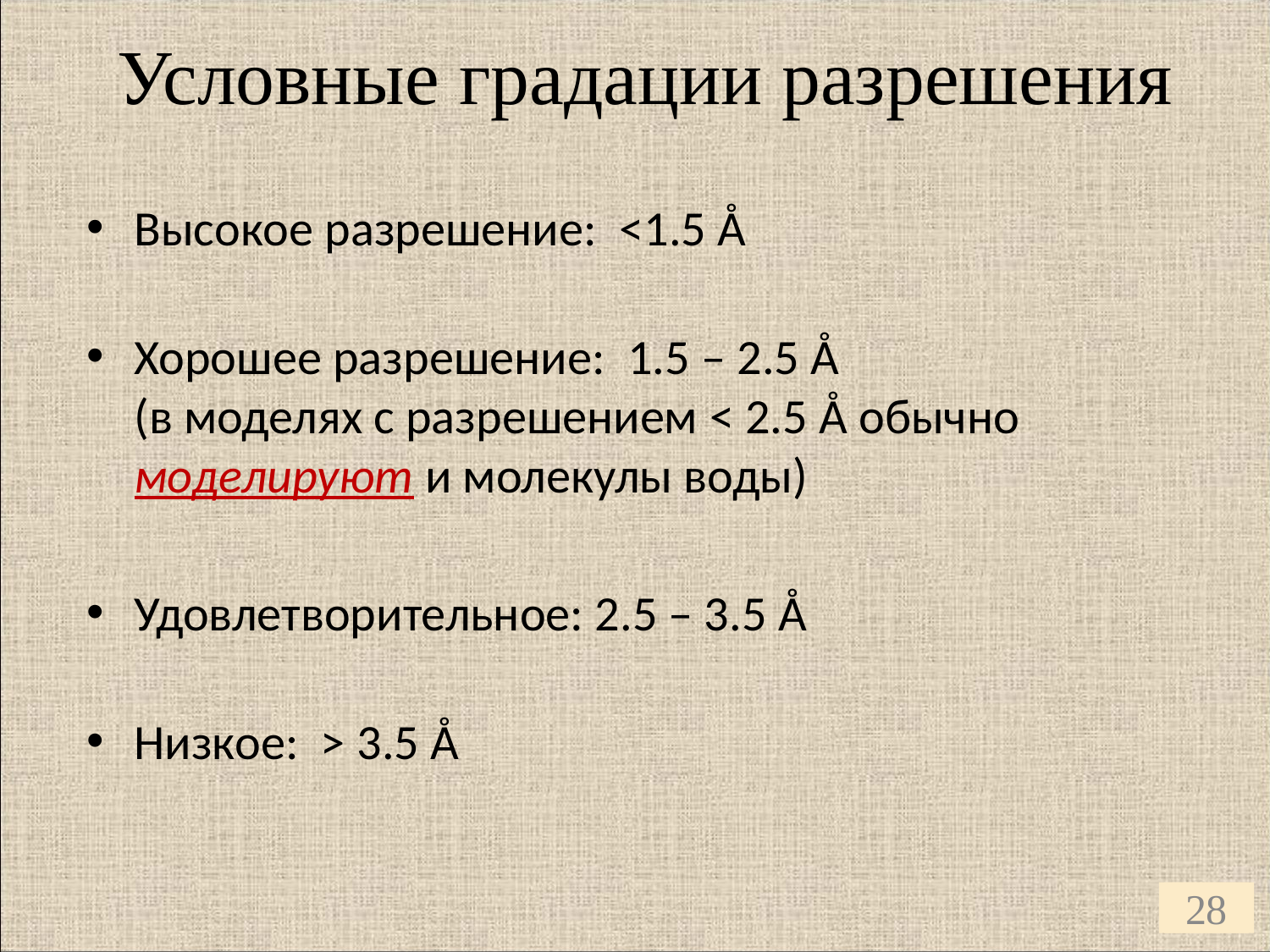

Условные градации разрешения
Высокое разрешение:  <1.5 Å
Хорошее разрешение:  1.5 – 2.5 Å
(в моделях с разрешением < 2.5 Å обычно моделируют и молекулы воды)

Удовлетворительное: 2.5 – 3.5 Å
Низкое:  > 3.5 Å
28